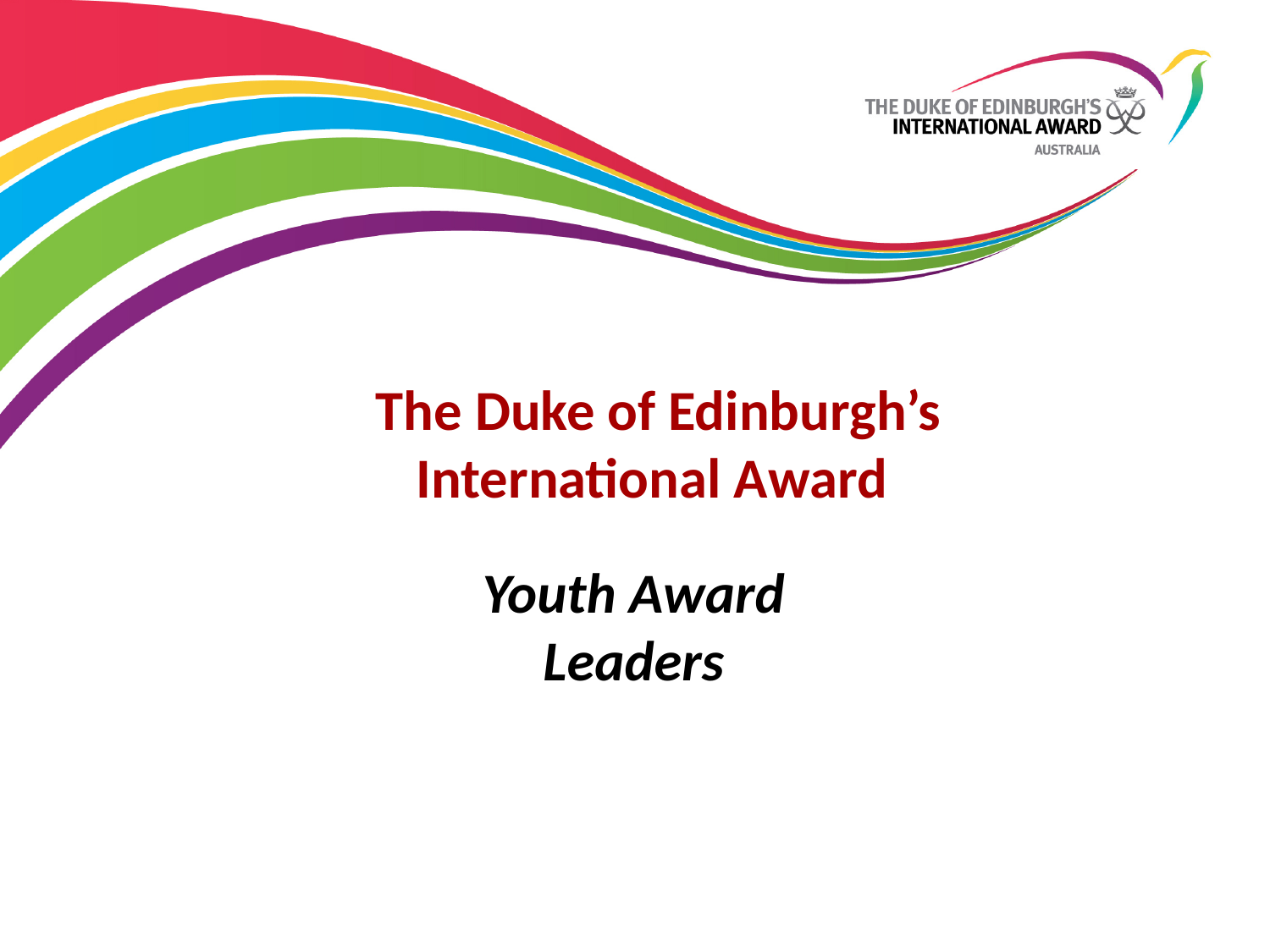

# The Duke of Edinburgh’s International Award
Youth Award Leaders